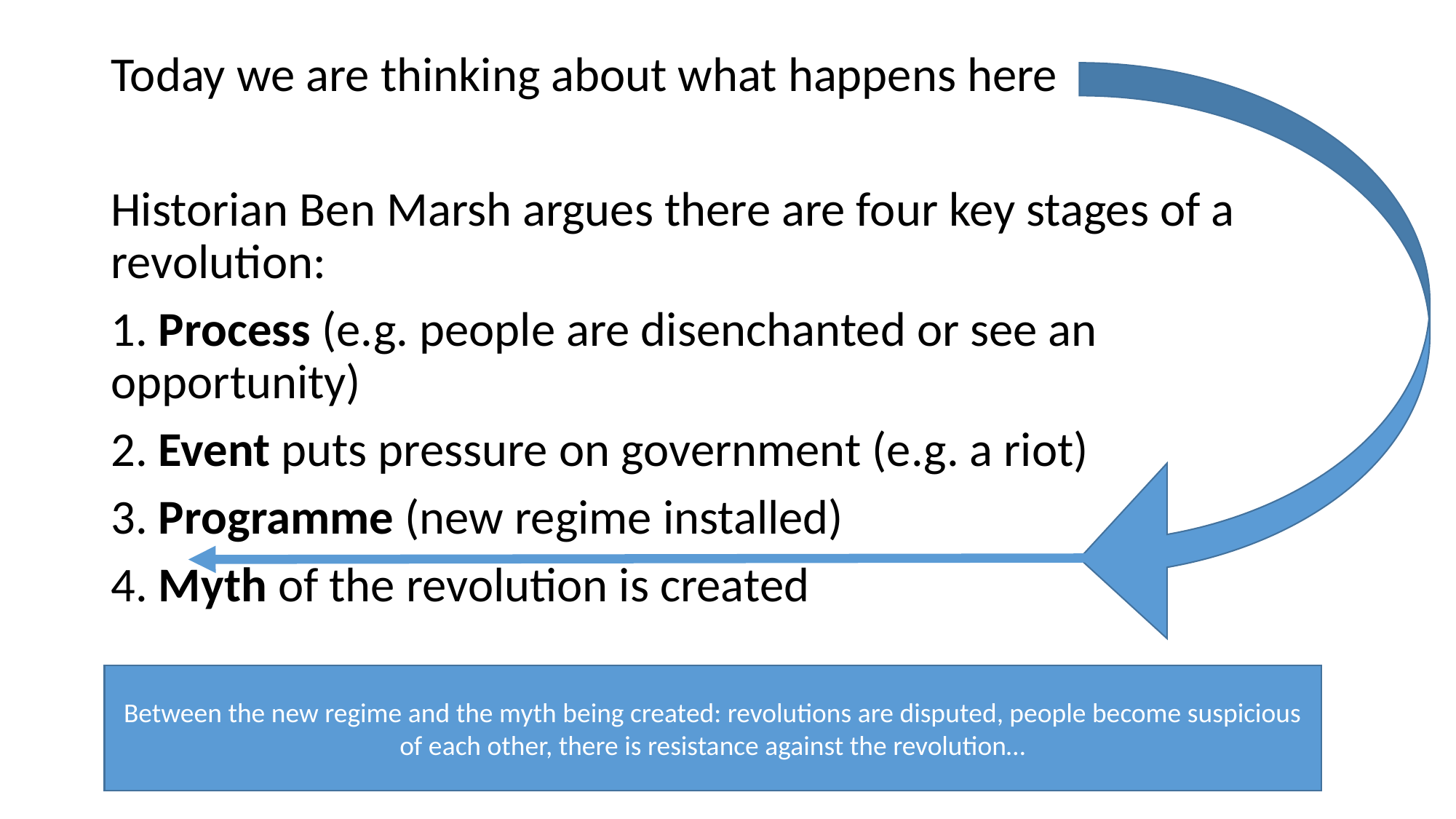

Today we are thinking about what happens here

Historian Ben Marsh argues there are four key stages of a revolution:
1. Process (e.g. people are disenchanted or see an opportunity)
2. Event puts pressure on government (e.g. a riot)
3. Programme (new regime installed)
4. Myth of the revolution is created

Between the new regime and the myth being created: revolutions are disputed, people become suspicious of each other, there is resistance against the revolution…